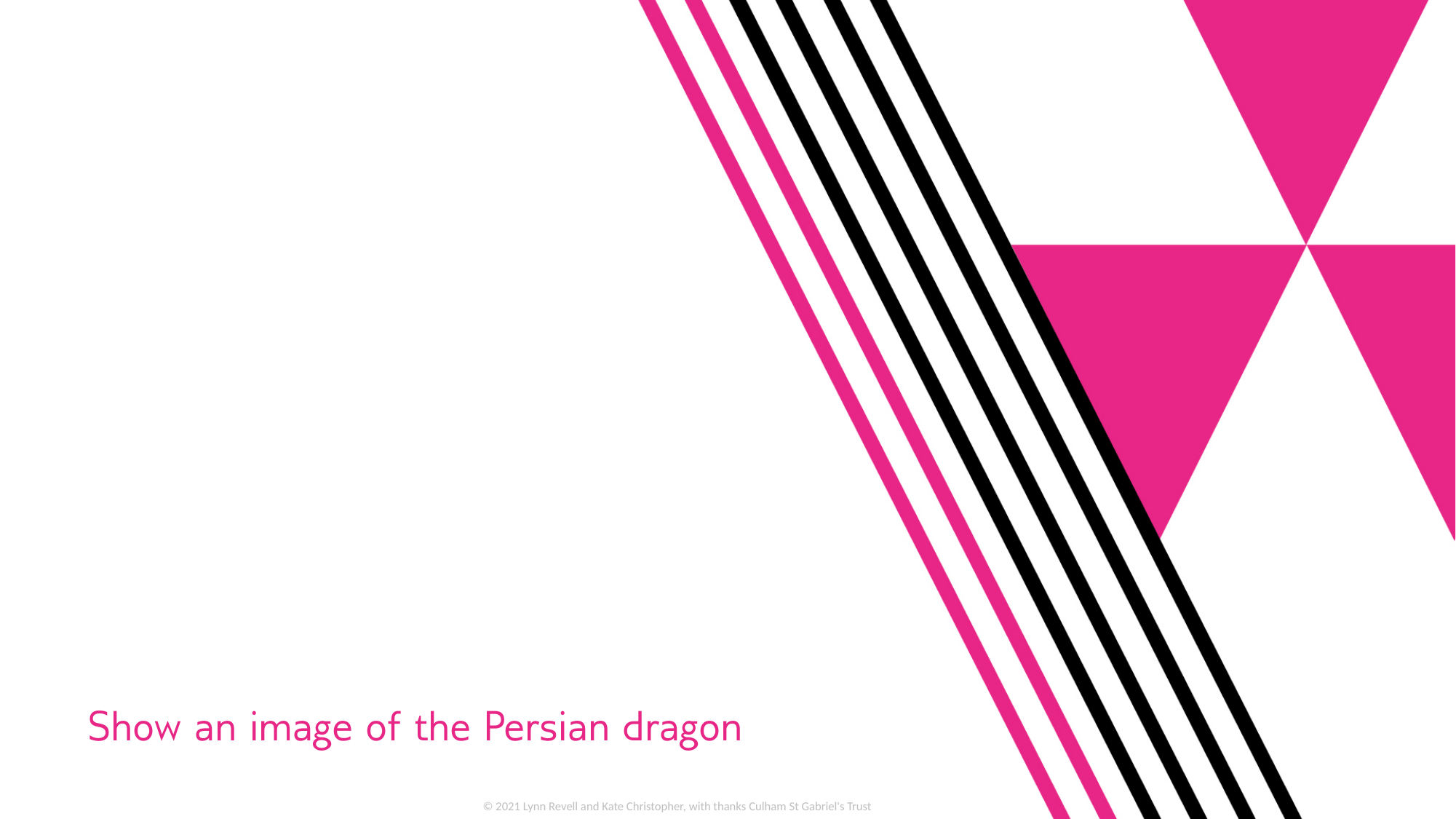

Show an image of the Persian dragon